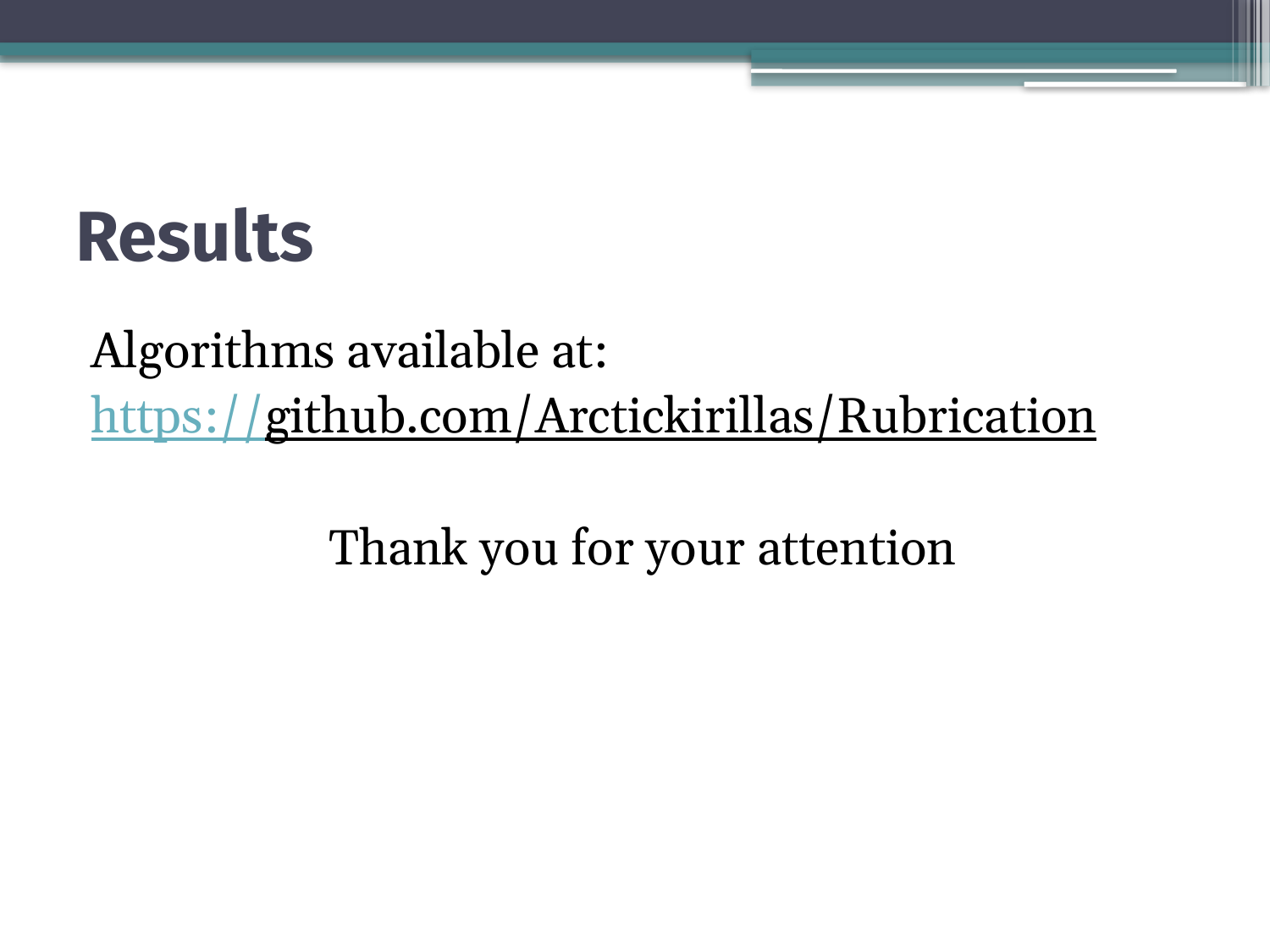

# Results
Algorithms available at:
https://github.com/Arctickirillas/Rubrication

Thank you for your attention